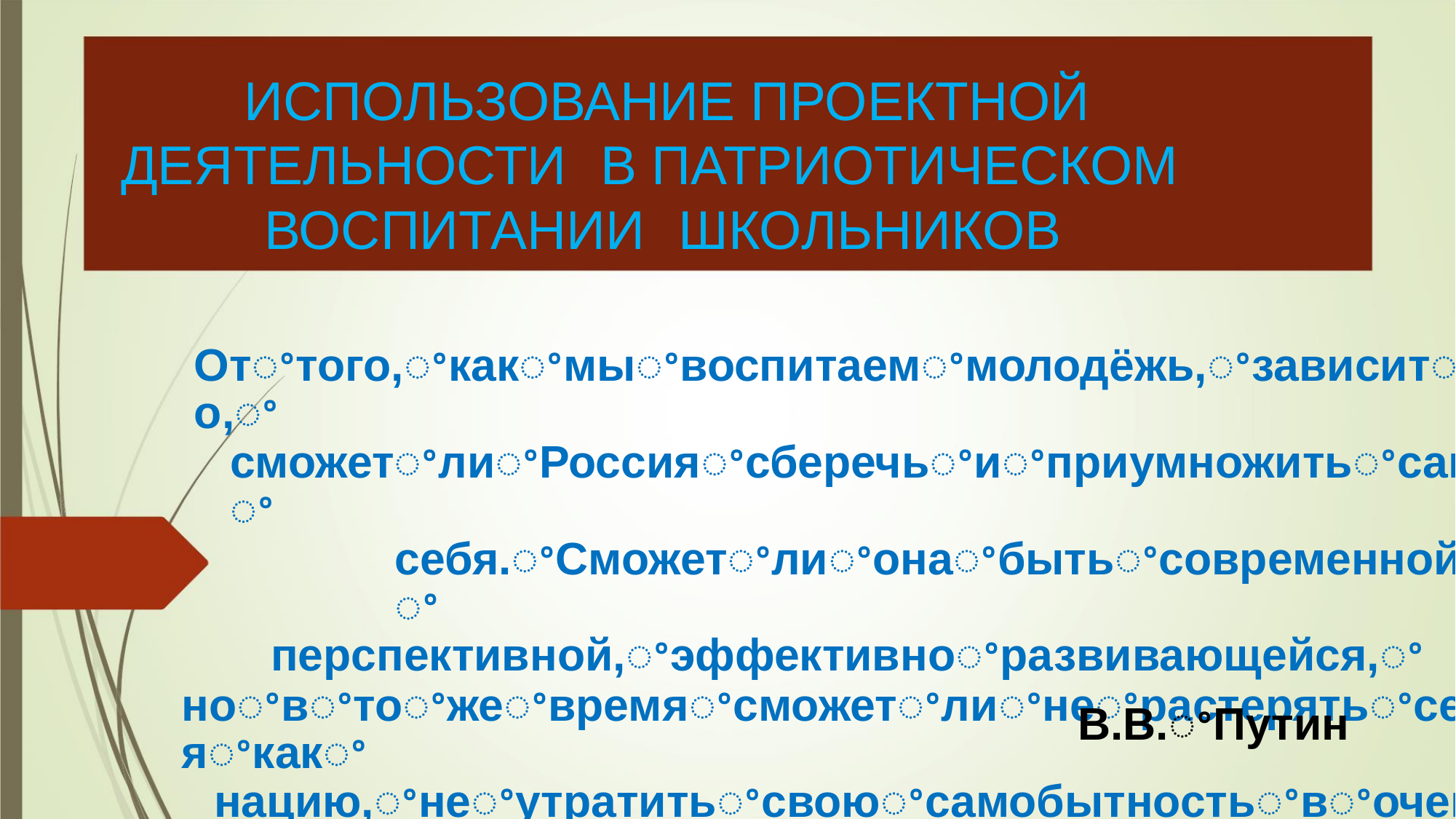

ИСПОЛЬЗОВАНИЕ ПРОЕКТНОЙ
ДЕЯТЕЛЬНОСТИ В ПАТРИОТИЧЕСКОМ
ВОСПИТАНИИ ШКОЛЬНИКОВ
Отꢀтого,ꢀкакꢀмыꢀвоспитаемꢀмолодёжь,ꢀзависитꢀто,ꢀ
сможетꢀлиꢀРоссияꢀсберечьꢀиꢀприумножитьꢀсамуꢀ
себя.ꢀСможетꢀлиꢀонаꢀбытьꢀсовременной,ꢀ
перспективной,ꢀэффективноꢀразвивающейся,ꢀ
ноꢀвꢀтоꢀжеꢀвремяꢀсможетꢀлиꢀнеꢀрастерятьꢀсебяꢀкакꢀ
нацию,ꢀнеꢀутратитьꢀсвоюꢀсамобытностьꢀвꢀоченьꢀ
непростойꢀсовременнойꢀобстановке…
В.В.ꢀПутин